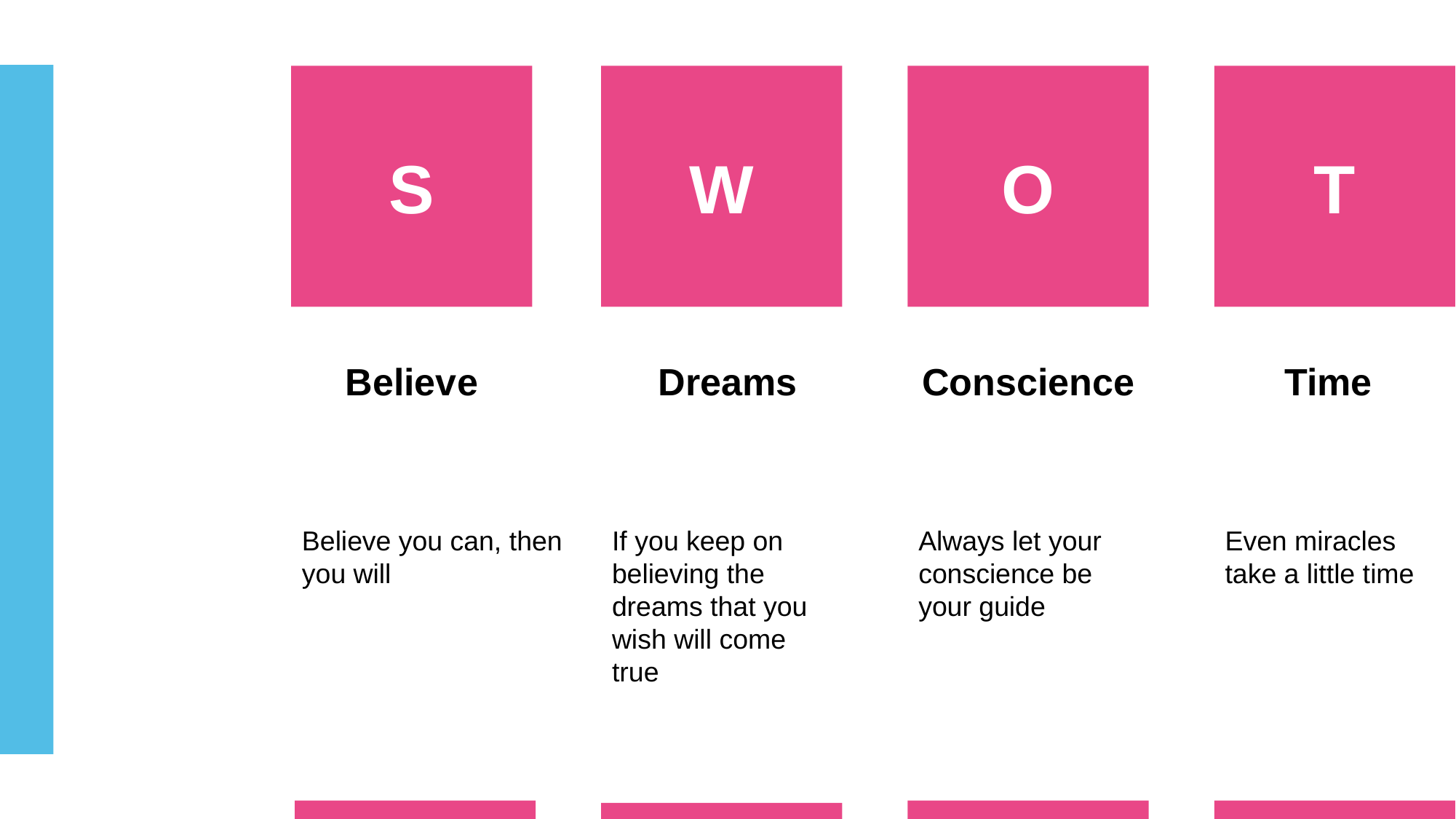

S
W
O
T
Believe
Dreams
Conscience
Time
Believe you can, then you will
If you keep on believing the dreams that you wish will come true
Always let your conscience be your guide
Even miracles take a little time